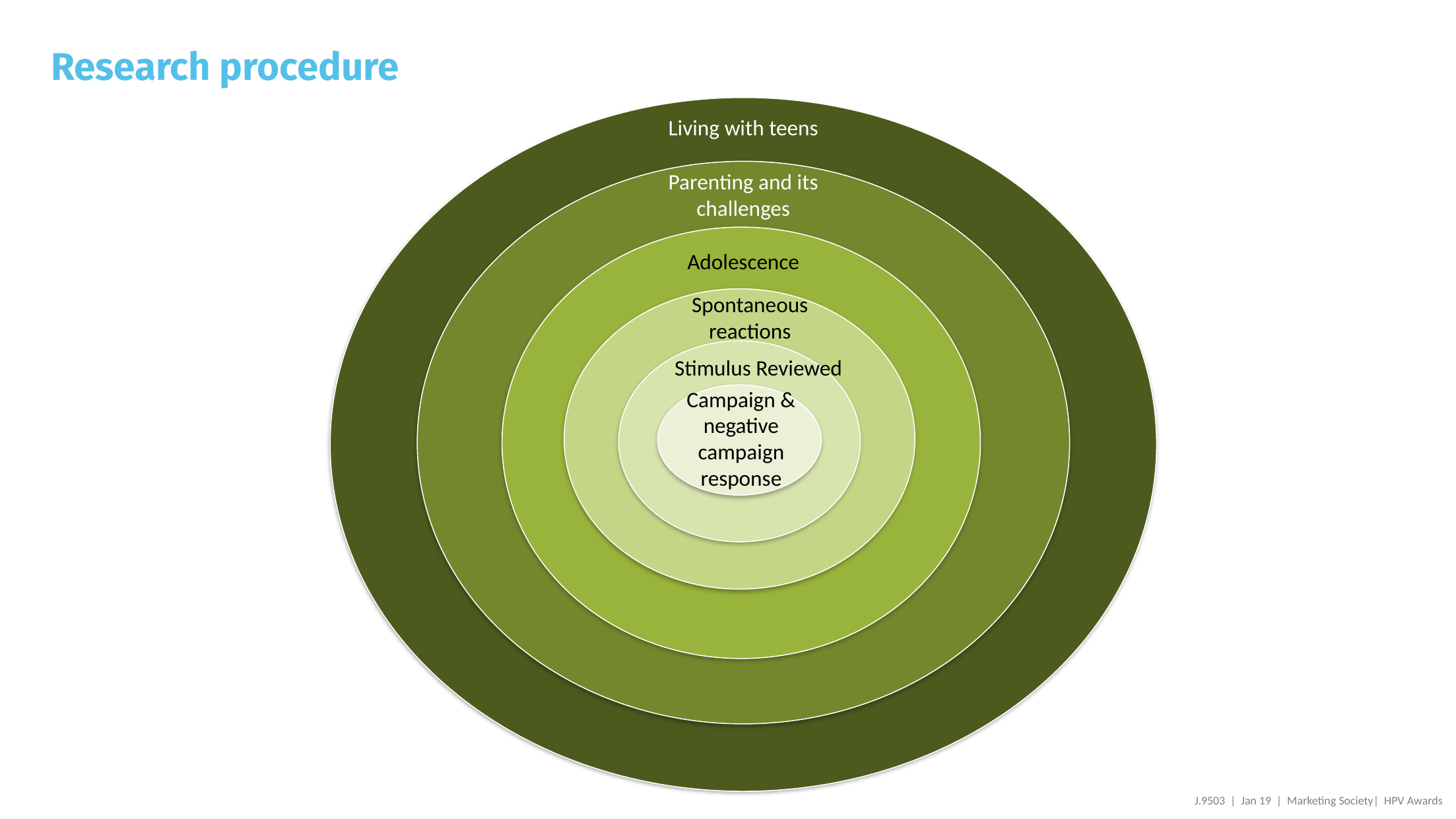

# Research procedure

Living with teens

Parenting and its challenges

Adolescence
Spontaneous reactions

Stimulus Reviewed
Campaign & negative campaign response